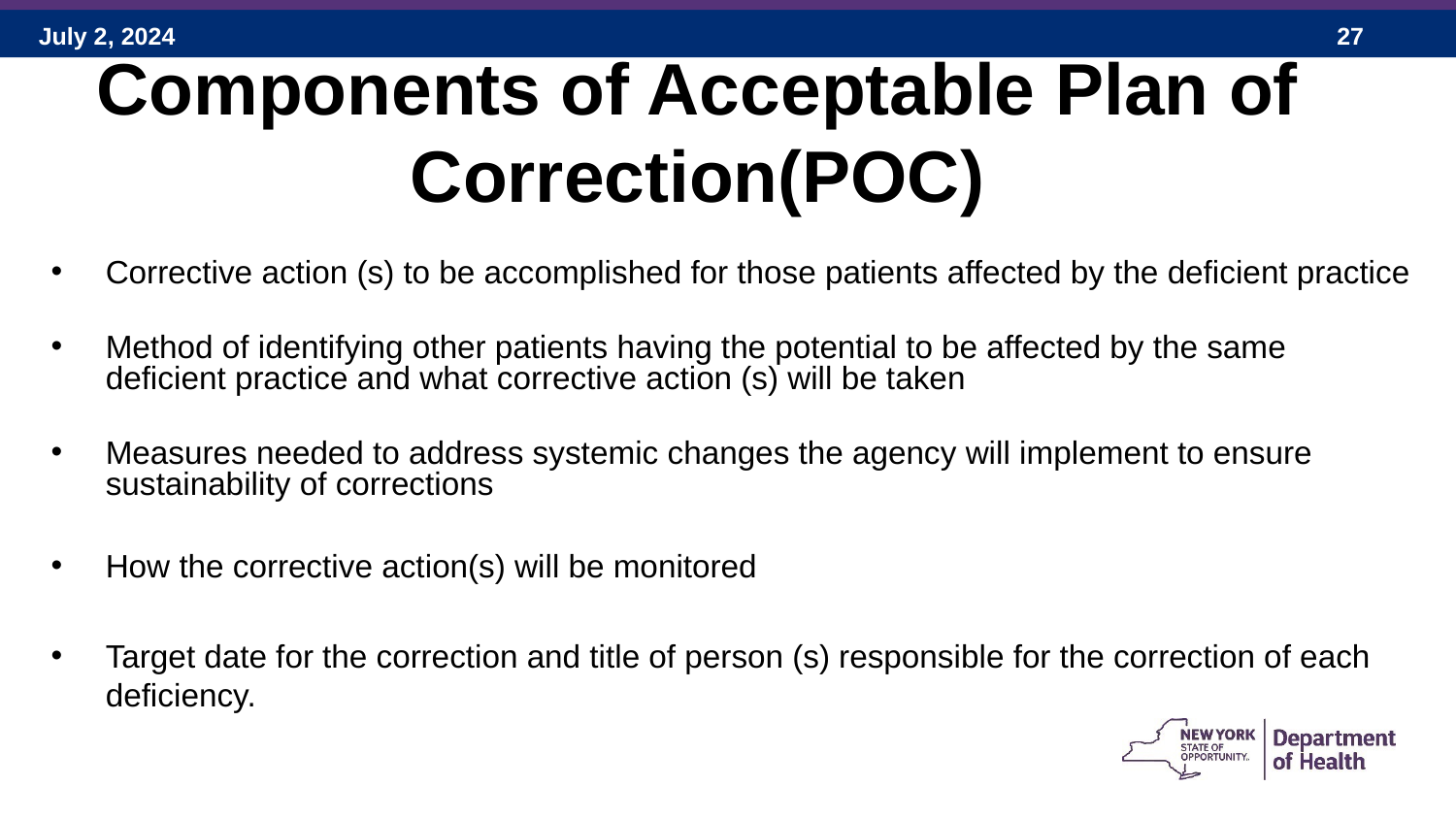

# Components of Acceptable Plan of Correction(POC)
Corrective action (s) to be accomplished for those patients affected by the deficient practice

Method of identifying other patients having the potential to be affected by the same deficient practice and what corrective action (s) will be taken

Measures needed to address systemic changes the agency will implement to ensure sustainability of corrections

How the corrective action(s) will be monitored

Target date for the correction and title of person (s) responsible for the correction of each  deficiency.